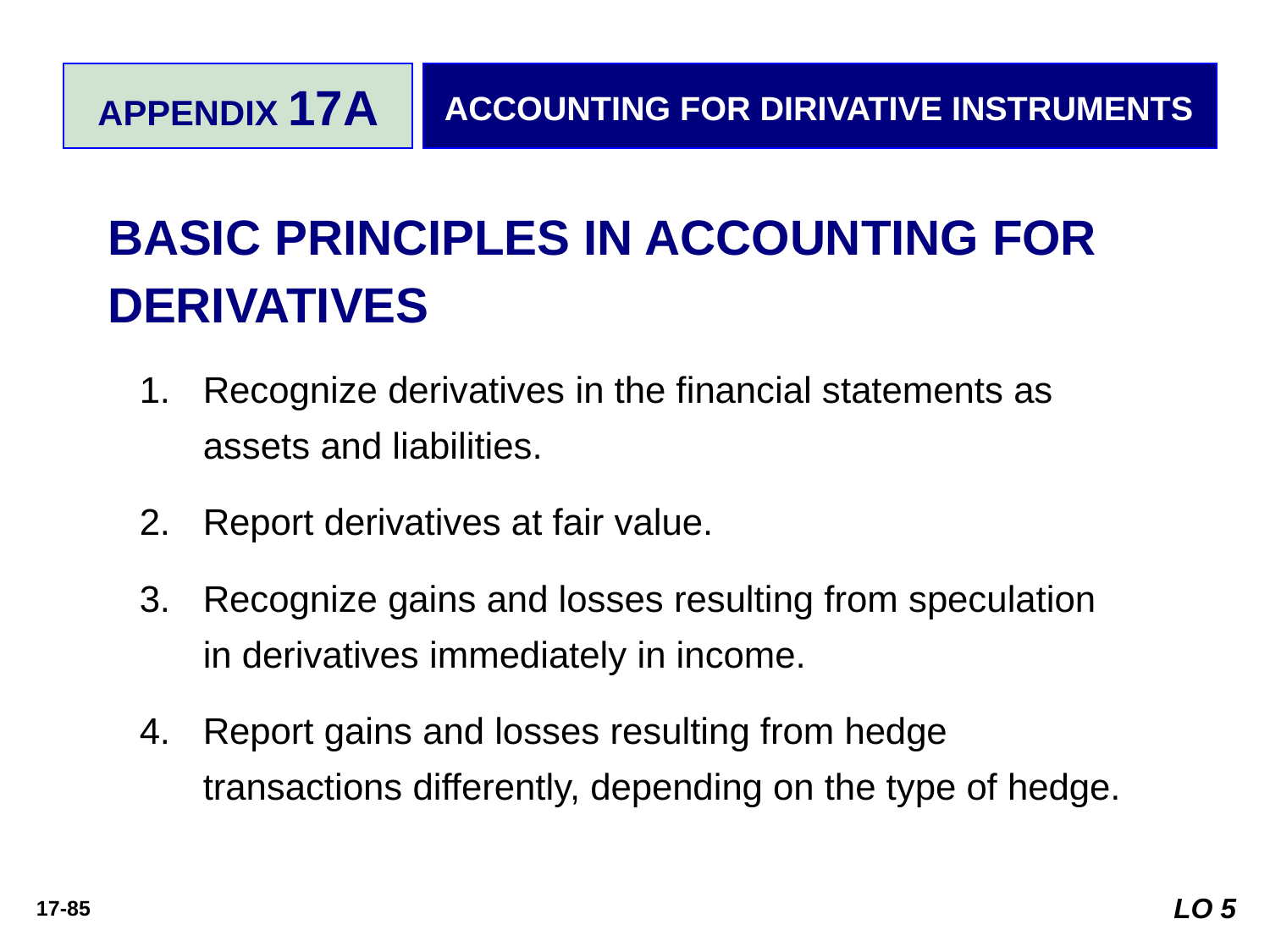

APPENDIX 17A
ACCOUNTING FOR DIRIVATIVE INSTRUMENTS
BASIC PRINCIPLES IN ACCOUNTING FOR DERIVATIVES
Recognize derivatives in the financial statements as assets and liabilities.
Report derivatives at fair value.
Recognize gains and losses resulting from speculation in derivatives immediately in income.
Report gains and losses resulting from hedge transactions differently, depending on the type of hedge.
LO 5